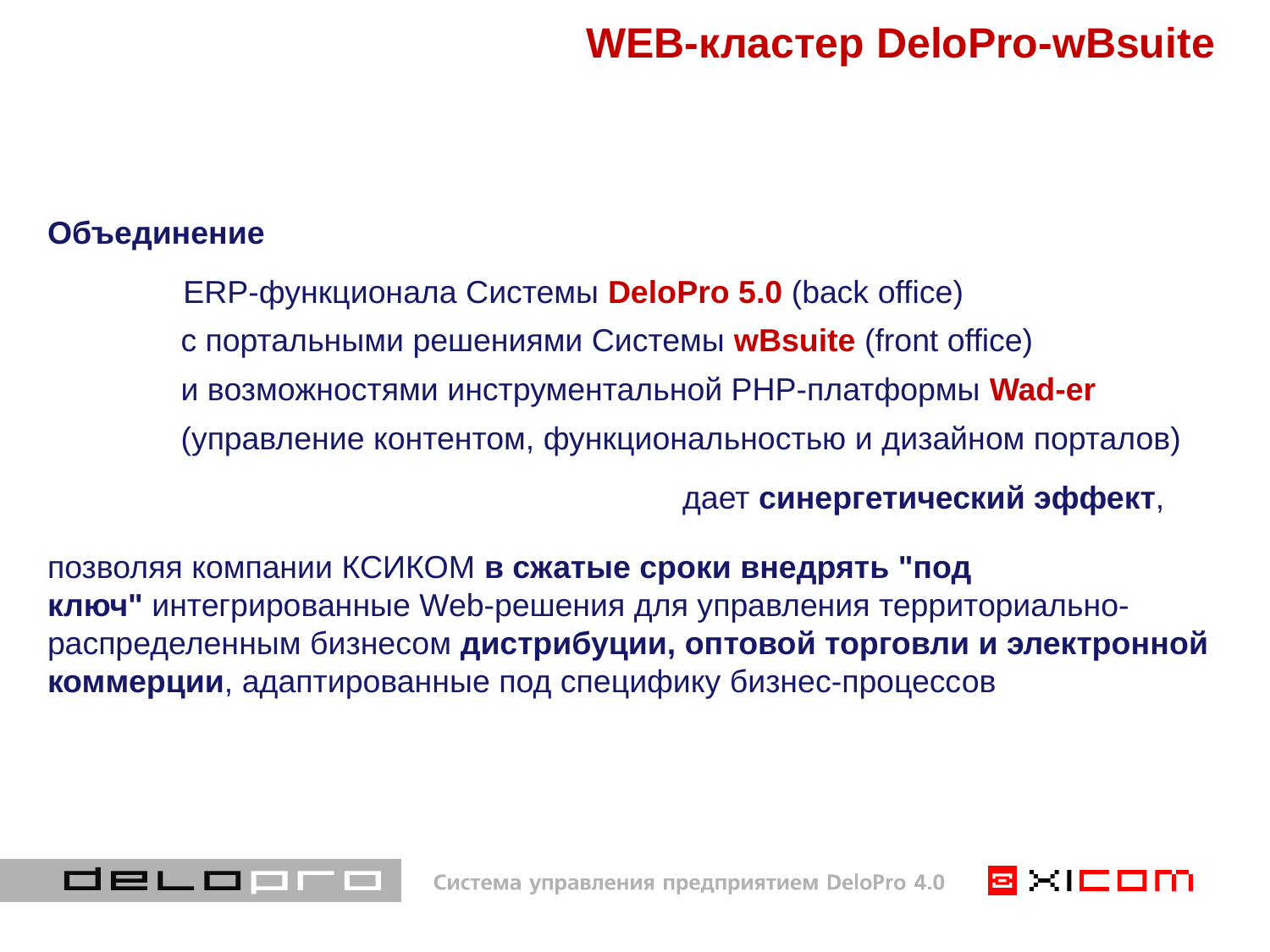

WEB-кластер DeloPro-wBsuite
Объединение
	 ERP-функционала Системы DeloPro 5.0 (back office)
               с портальными решениями Системы wBsuite (front office)
               и возможностями инструментальной PHP-платформы Wad-er
               (управление контентом, функциональностью и дизайном порталов)
					дает синергетический эффект,
позволяя компании КСИКОМ в сжатые сроки внедрять "под ключ" интегрированные Web-решения для управления территориально-распределенным бизнесом дистрибуции, оптовой торговли и электронной коммерции, адаптированные под специфику бизнес-процессов